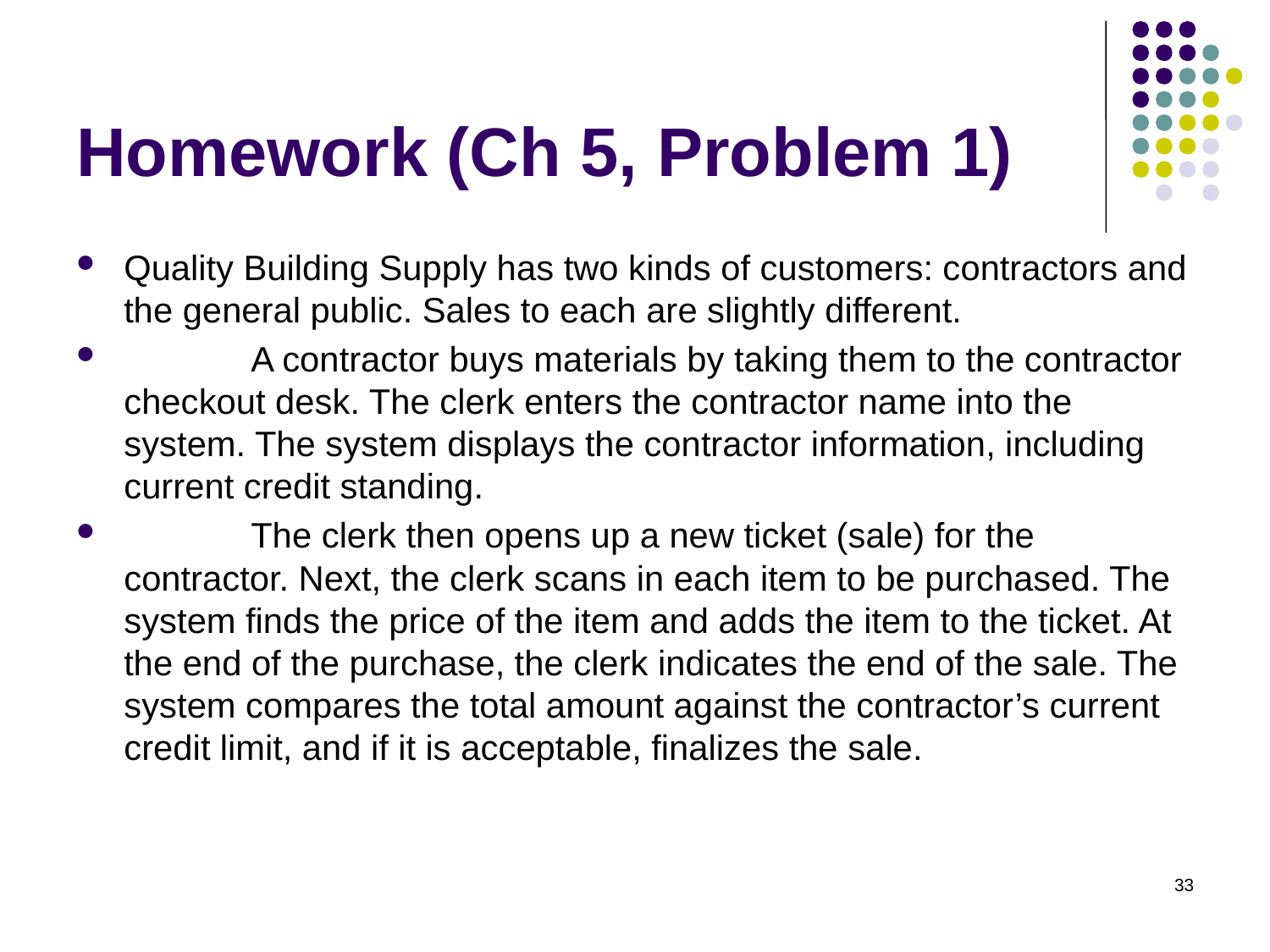

# Homework (Ch 5, Problem 1)
Quality Building Supply has two kinds of customers: contractors and the general public. Sales to each are slightly different.
	A contractor buys materials by taking them to the contractor checkout desk. The clerk enters the contractor name into the system. The system displays the contractor information, including current credit standing.
	The clerk then opens up a new ticket (sale) for the contractor. Next, the clerk scans in each item to be purchased. The system finds the price of the item and adds the item to the ticket. At the end of the purchase, the clerk indicates the end of the sale. The system compares the total amount against the contractor’s current credit limit, and if it is acceptable, finalizes the sale.
33